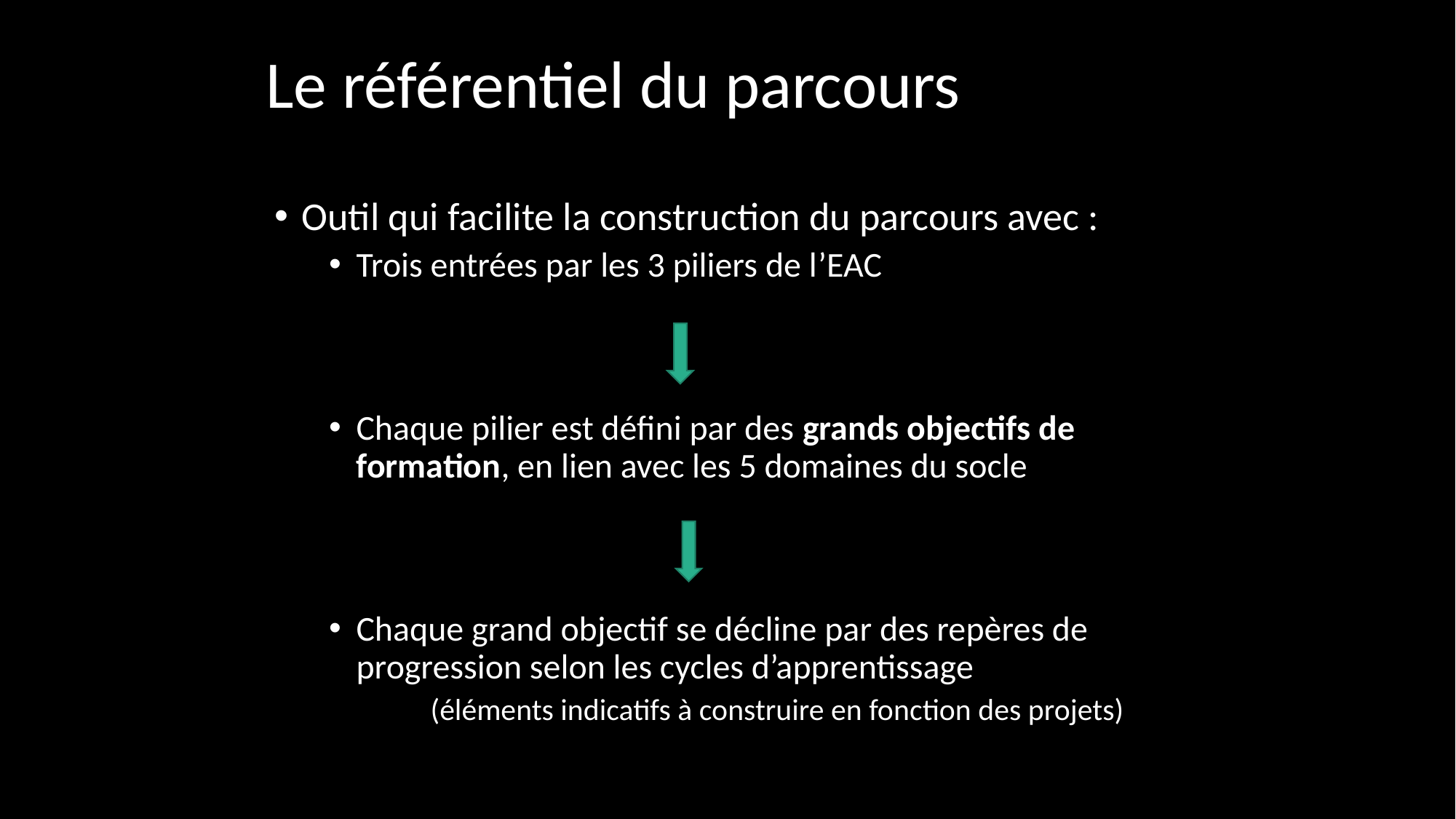

# Le référentiel du parcours
Outil qui facilite la construction du parcours avec :
Trois entrées par les 3 piliers de l’EAC

Chaque pilier est défini par des grands objectifs de formation, en lien avec les 5 domaines du socle

Chaque grand objectif se décline par des repères de progression selon les cycles d’apprentissage
(éléments indicatifs à construire en fonction des projets)